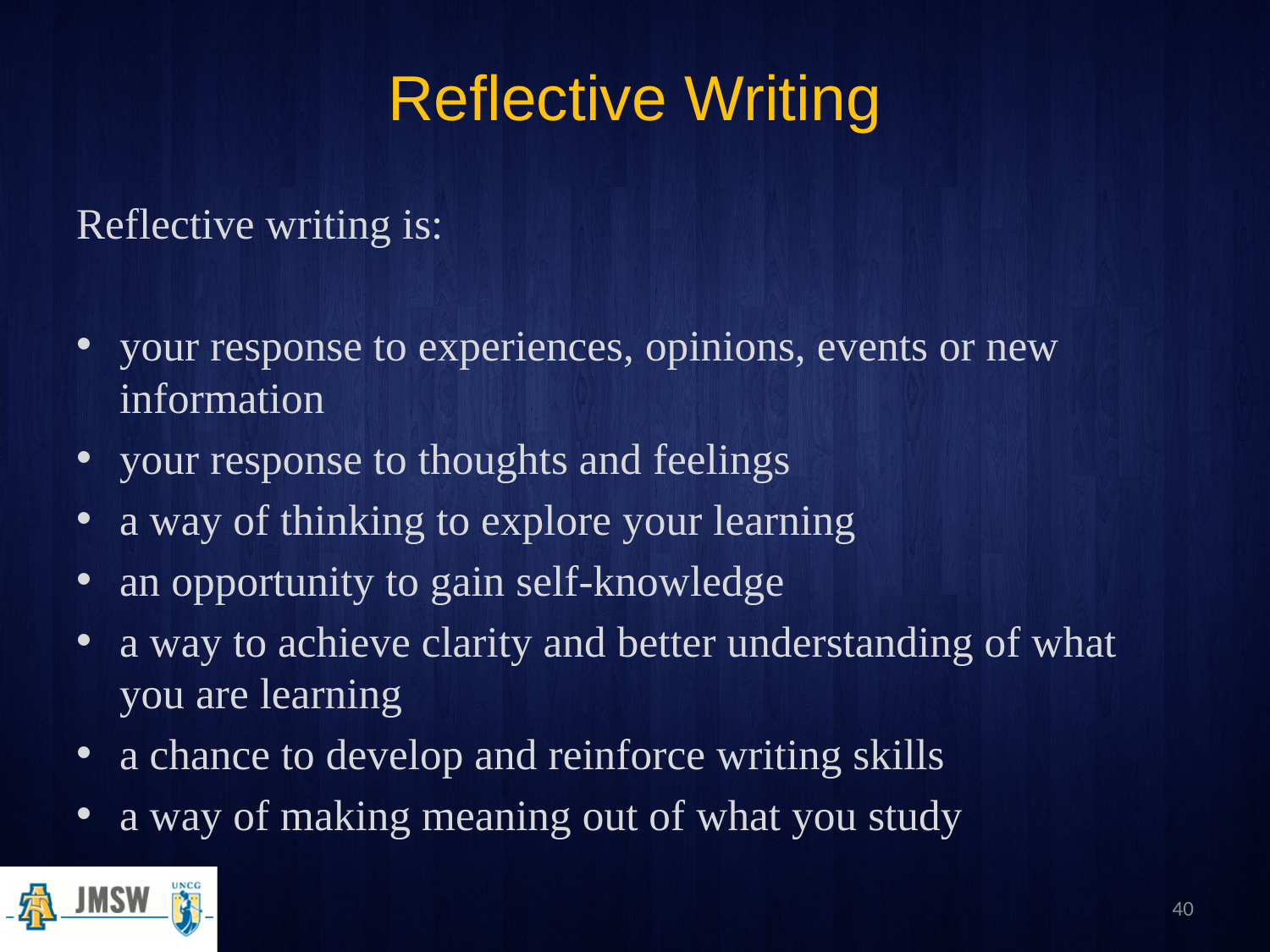

# Reflective Writing
Reflective writing is:

your response to experiences, opinions, events or new information
your response to thoughts and feelings
a way of thinking to explore your learning
an opportunity to gain self-knowledge
a way to achieve clarity and better understanding of what you are learning
a chance to develop and reinforce writing skills
a way of making meaning out of what you study
40